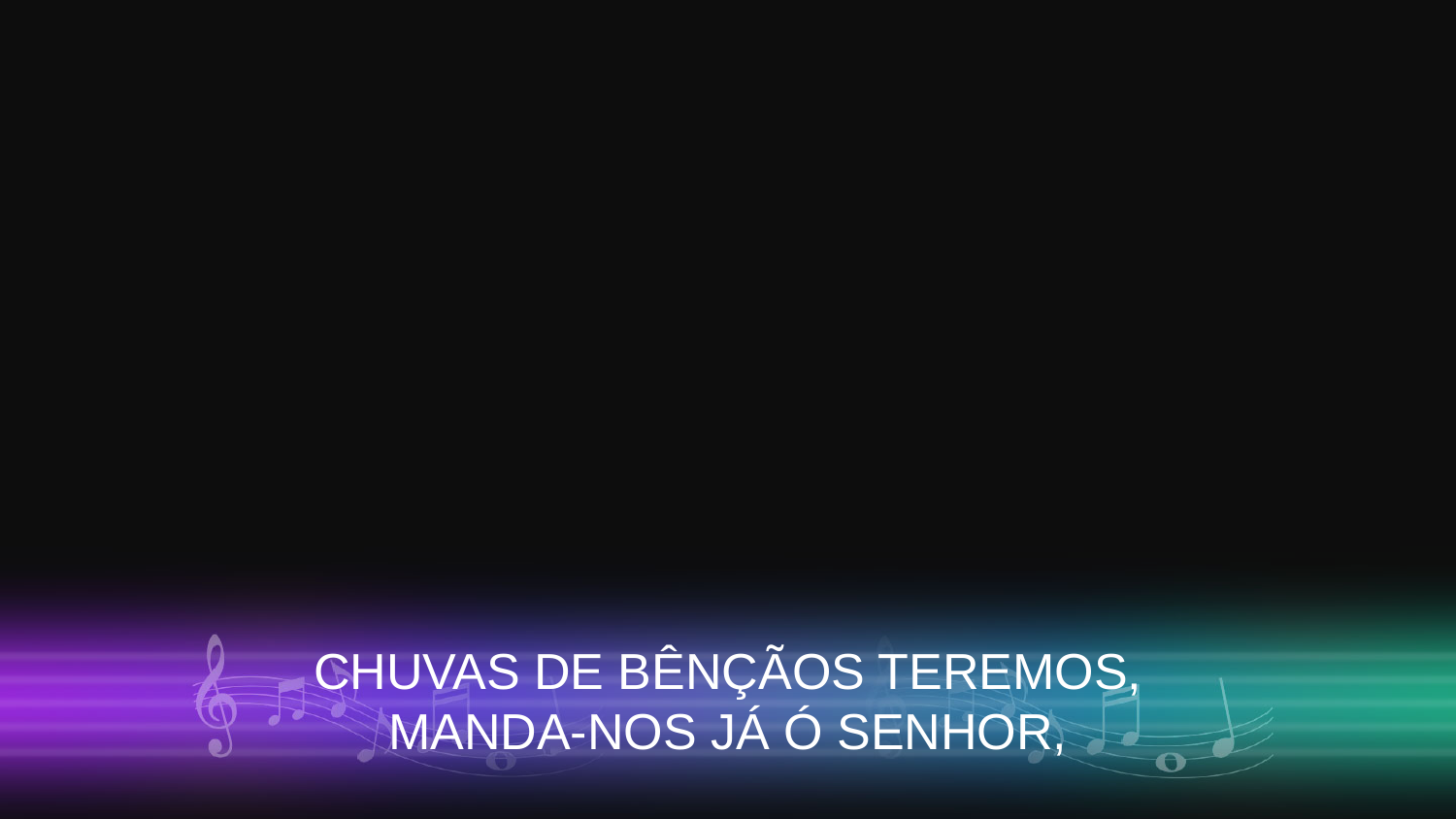

CHUVAS DE BÊNÇÃOS TEREMOS,
MANDA-NOS JÁ Ó SENHOR,